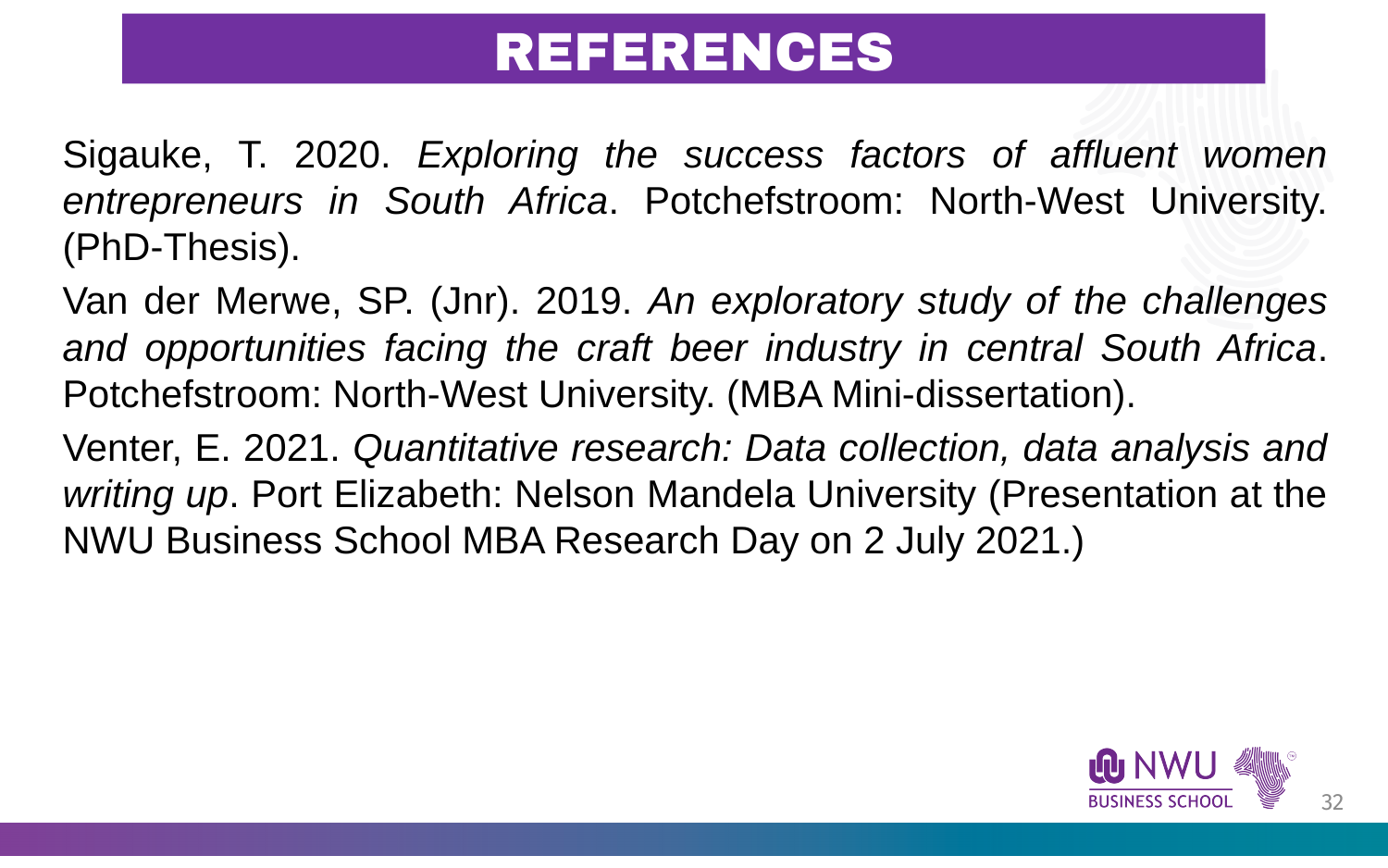

REFERENCES
Sigauke, T. 2020. Exploring the success factors of affluent women entrepreneurs in South Africa. Potchefstroom: North-West University. (PhD-Thesis).
Van der Merwe, SP. (Jnr). 2019. An exploratory study of the challenges and opportunities facing the craft beer industry in central South Africa. Potchefstroom: North-West University. (MBA Mini-dissertation).
Venter, E. 2021. Quantitative research: Data collection, data analysis and writing up. Port Elizabeth: Nelson Mandela University (Presentation at the NWU Business School MBA Research Day on 2 July 2021.)

32